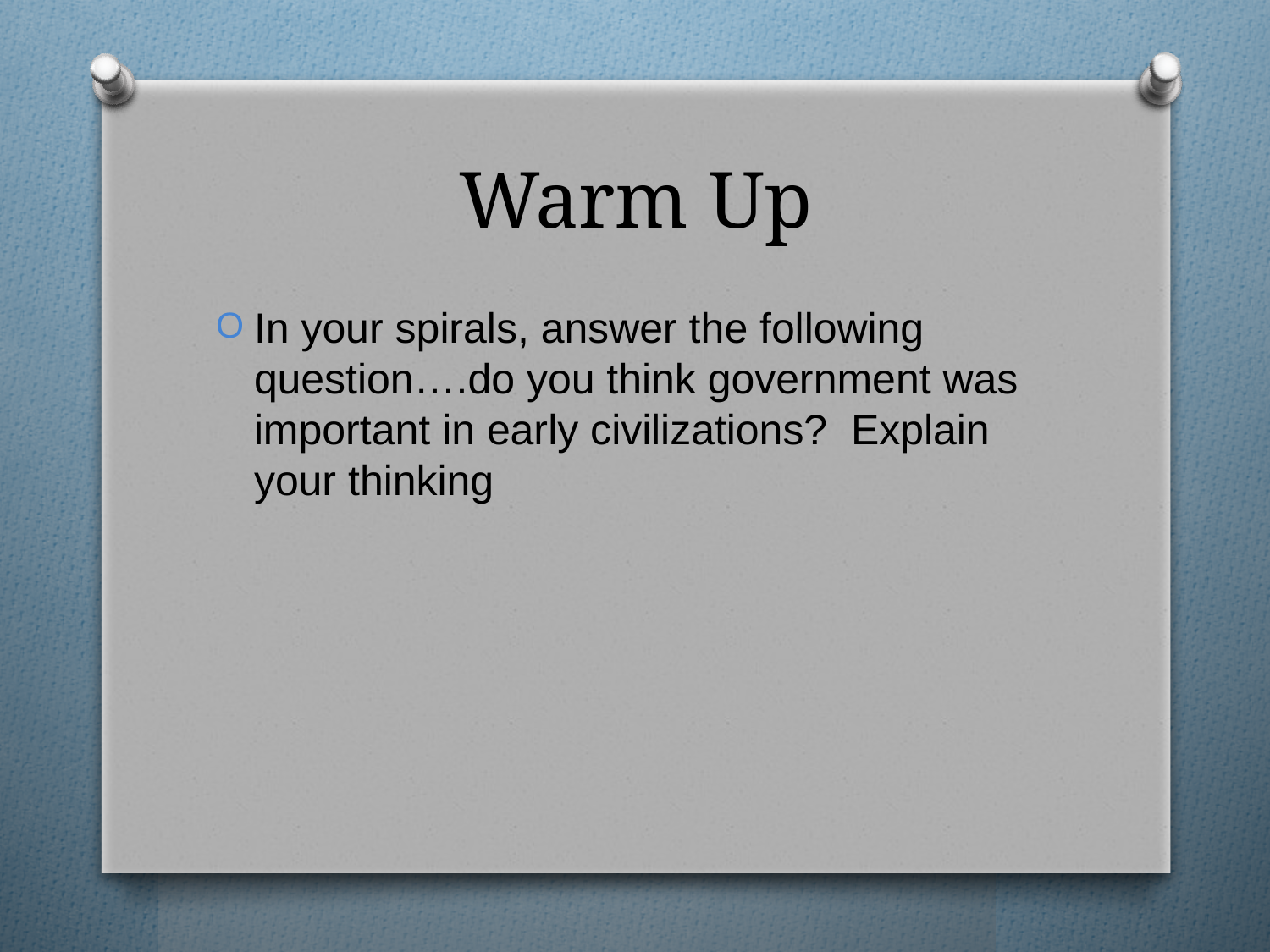

# Warm Up
In your spirals, answer the following question….do you think government was important in early civilizations?  Explain your thinking